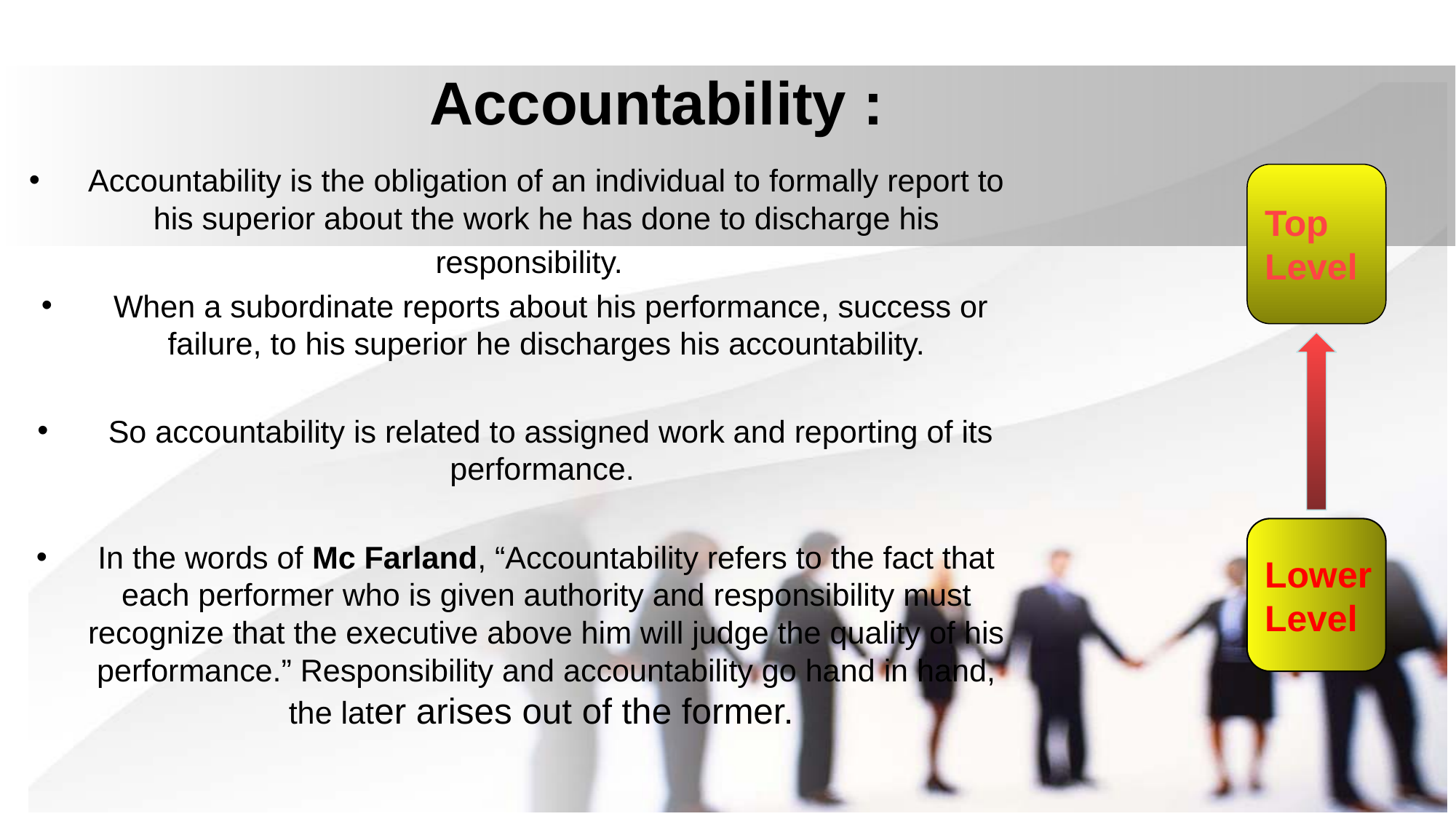

# Accountability :

Accountability is the obligation of an individual to formally report to his superior about the work he has done to discharge his
 responsibility.
 When a subordinate reports about his performance, success or failure, to his superior he discharges his accountability.

 So accountability is related to assigned work and reporting of its performance.

In the words of Mc Farland, “Accountability refers to the fact that each performer who is given authority and responsibility must recognize that the executive above him will judge the quality of his performance.” Responsibility and accountability go hand in hand, the later arises out of the former.
Top
Level

Lower
Level